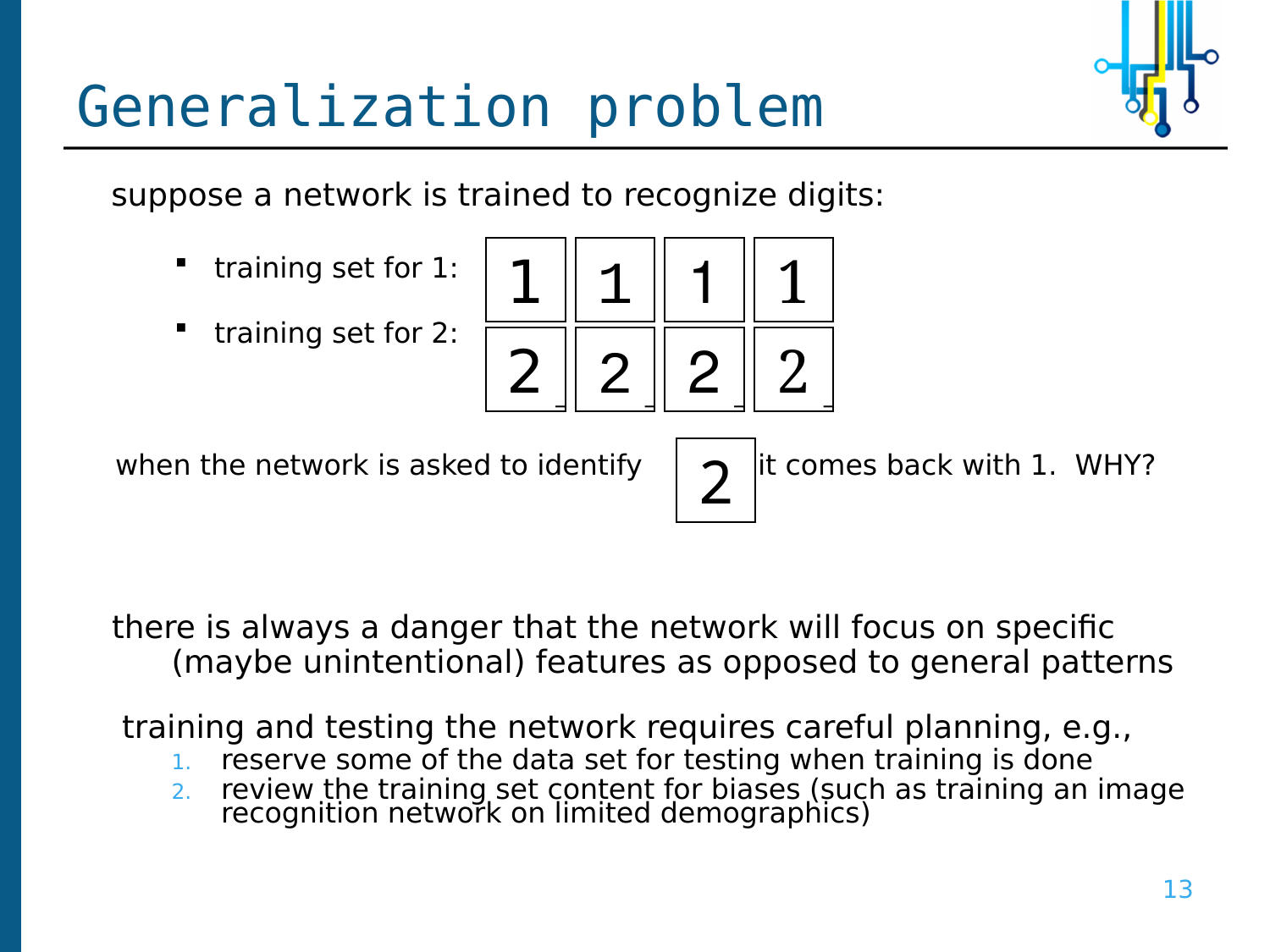

# Generalization problem
suppose a network is trained to recognize digits:

training set for 1:

training set for 2:
1
1
1
1
2
2
2
2

2
when the network is asked to identify             it comes back with 1.  WHY?
there is always a danger that the network will focus on specific (maybe unintentional) features as opposed to general patterns

 training and testing the network requires careful planning, e.g.,
reserve some of the data set for testing when training is done
review the training set content for biases (such as training an image recognition network on limited demographics)
13